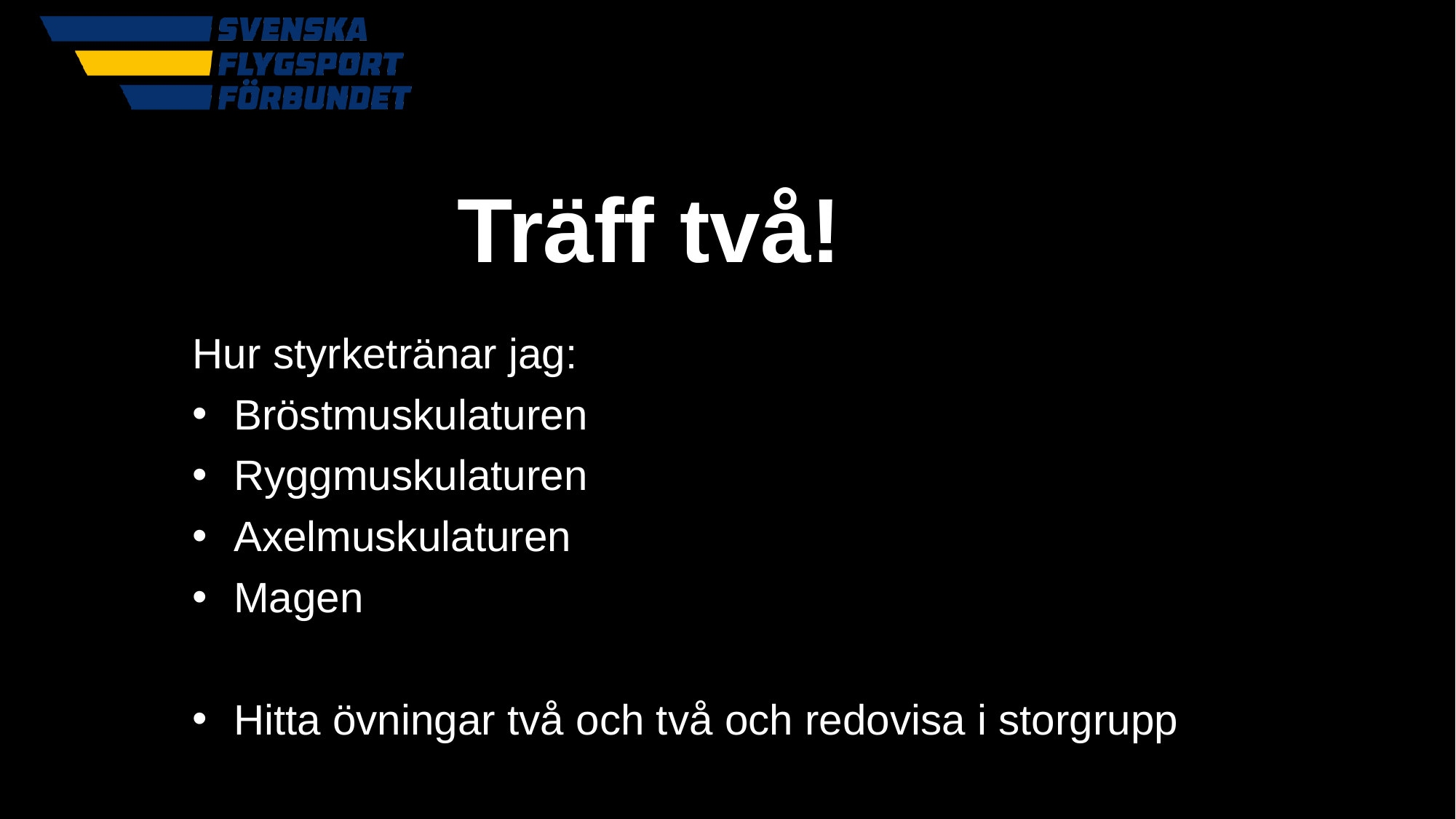

# Träff två!
Hur styrketränar jag:
Bröstmuskulaturen
Ryggmuskulaturen
Axelmuskulaturen
Magen

Hitta övningar två och två och redovisa i storgrupp